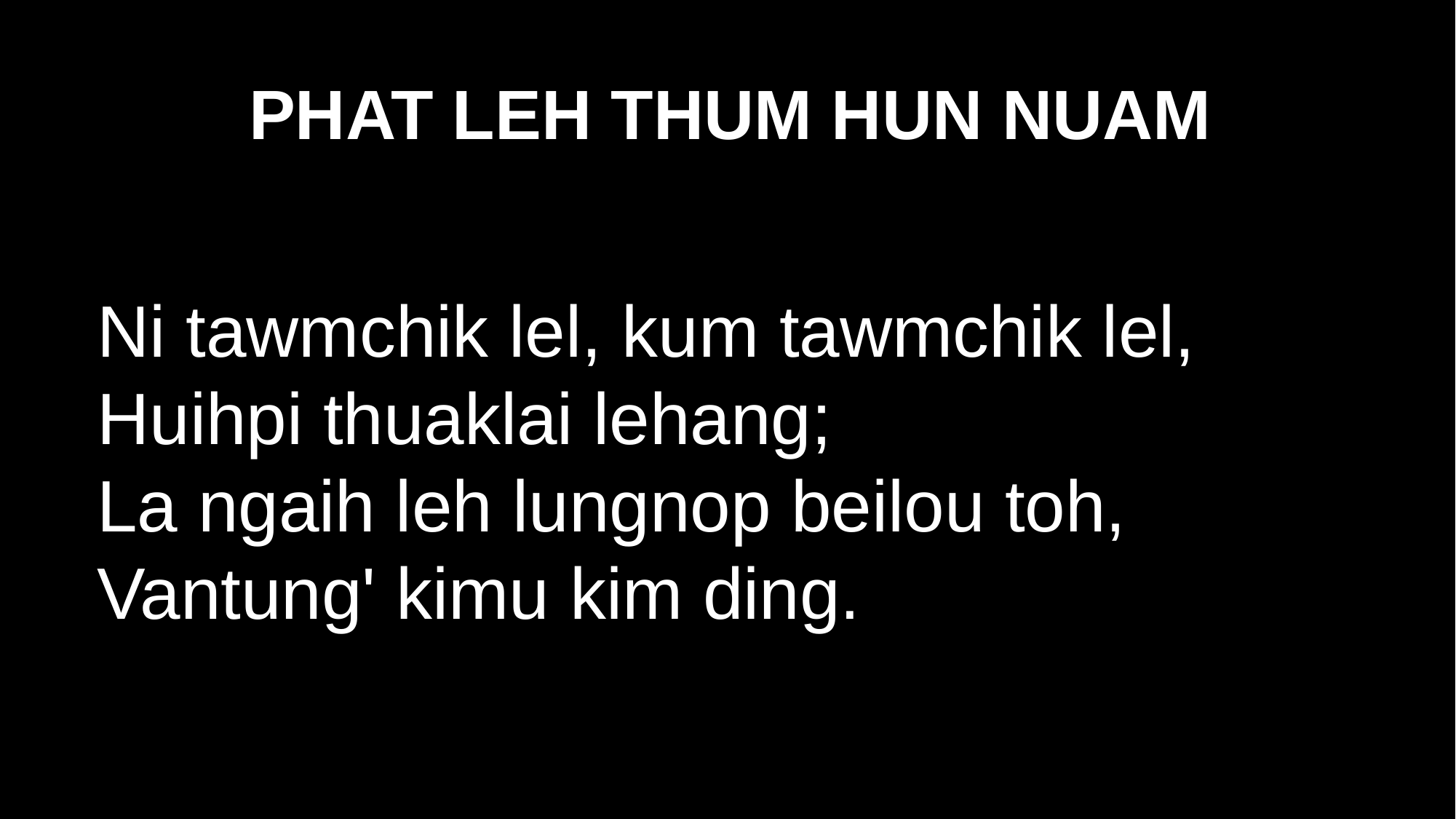

# PHAT LEH THUM HUN NUAM
Ni tawmchik lel, kum tawmchik lel,
Huihpi thuaklai lehang;
La ngaih leh lungnop beilou toh,
Vantung' kimu kim ding.